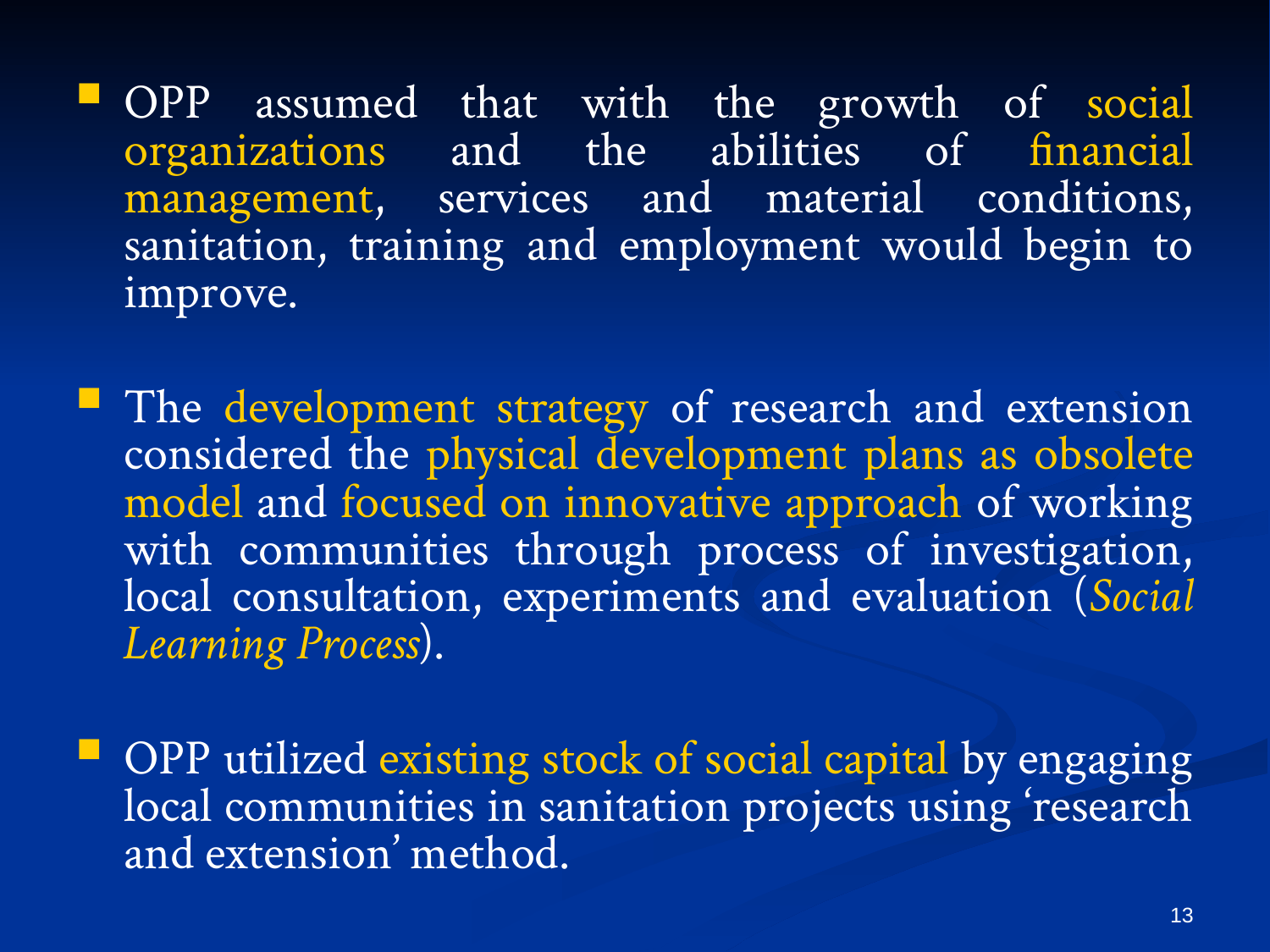

OPP assumed that with the growth of social organizations and the abilities of financial management, services and material conditions, sanitation, training and employment would begin to improve.

The development strategy of research and extension considered the physical development plans as obsolete model and focused on innovative approach of working with communities through process of investigation, local consultation, experiments and evaluation (Social Learning Process).

OPP utilized existing stock of social capital by engaging local communities in sanitation projects using ‘research and extension’ method.

13